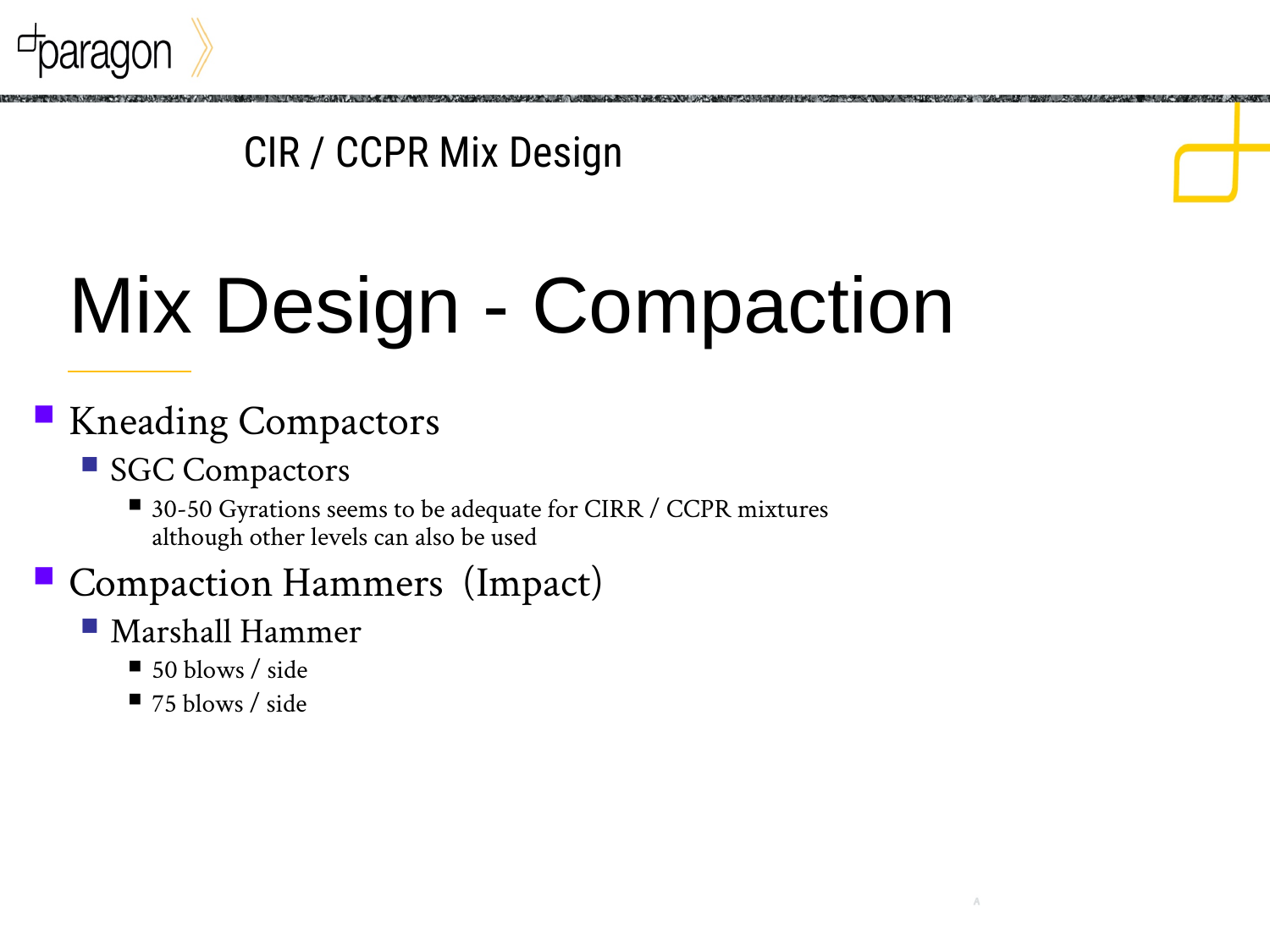

CIR / CCPR Mix Design
Mix Design - Compaction
Kneading Compactors
SGC Compactors
30-50 Gyrations seems to be adequate for CIRR / CCPR mixtures although other levels can also be used
Compaction Hammers  (Impact)
Marshall Hammer
50 blows / side
75 blows / side